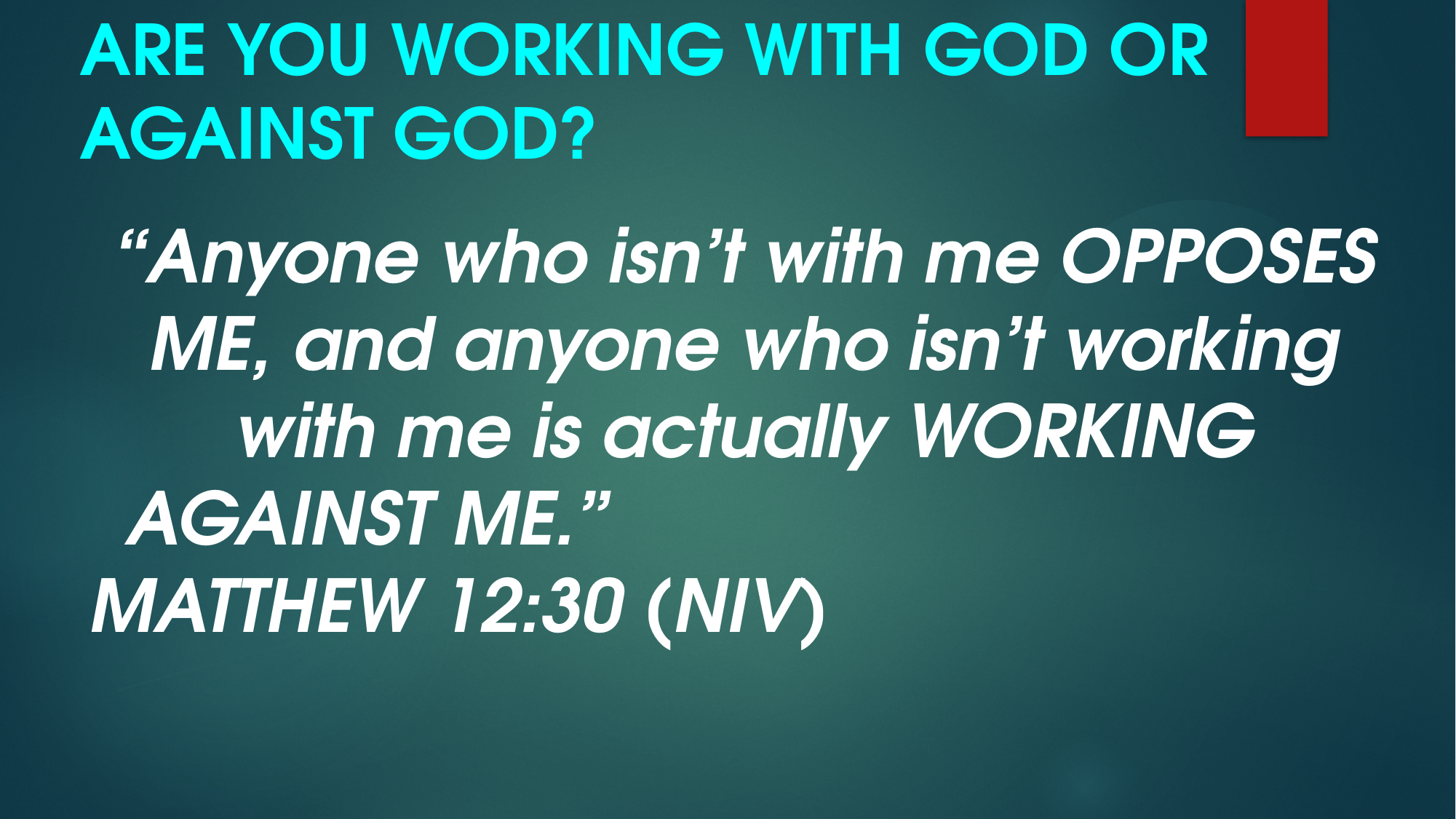

# ARE YOU WORKING WITH GOD OR AGAINST GOD?
“Anyone who isn’t with me OPPOSES ME, and anyone who isn’t working with me is actually WORKING AGAINST ME.”                                      MATTHEW 12:30 (NIV)